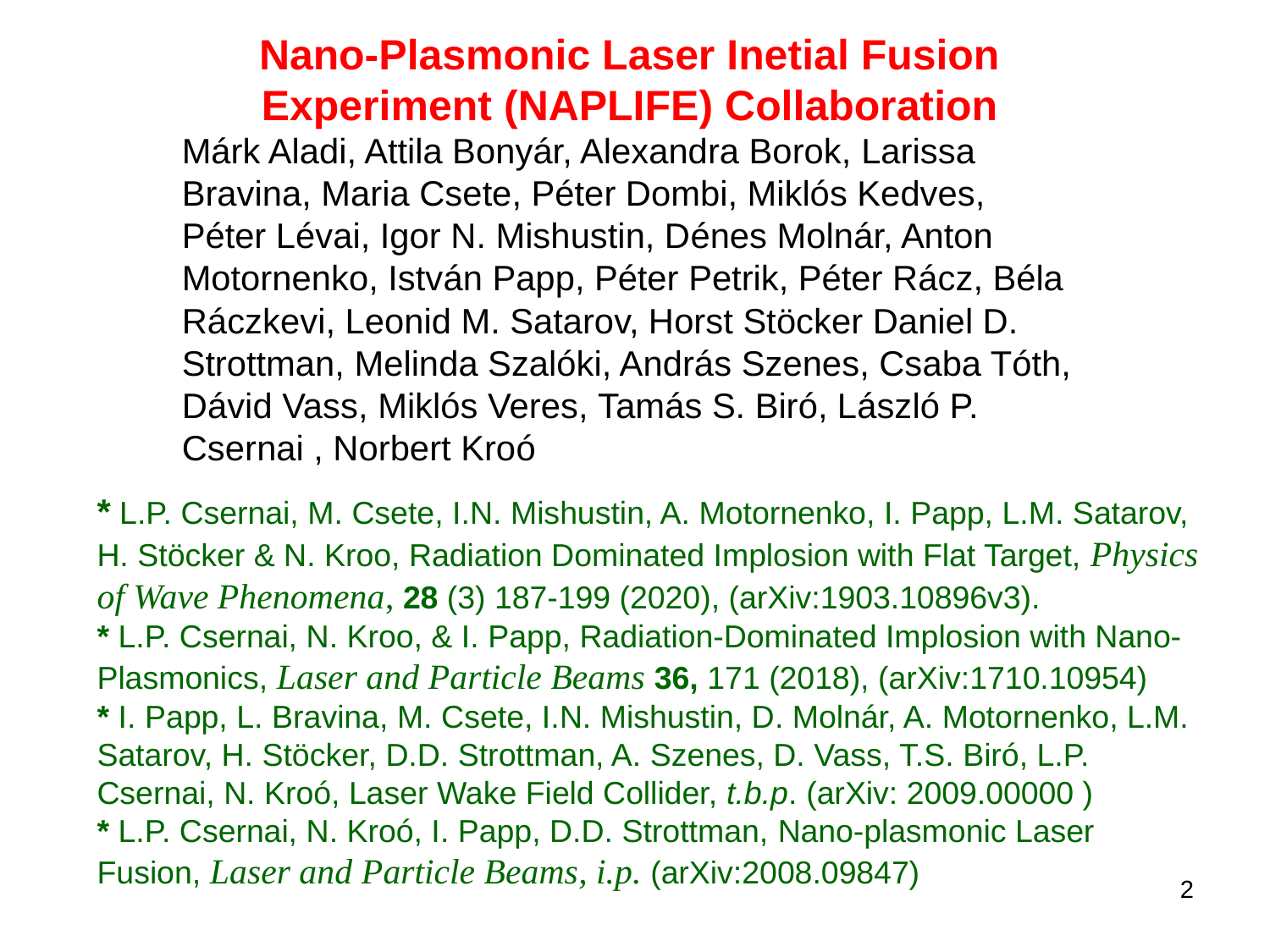

Nano-Plasmonic Laser Inetial Fusion Experiment (NAPLIFE) Collaboration
Márk Aladi, Attila Bonyár, Alexandra Borok, Larissa Bravina, Maria Csete, Péter Dombi, Miklós Kedves, Péter Lévai, Igor N. Mishustin, Dénes Molnár, Anton Motornenko, István Papp, Péter Petrik, Péter Rácz, Béla Ráczkevi, Leonid M. Satarov, Horst Stöcker Daniel D. Strottman, Melinda Szalóki, András Szenes, Csaba Tóth, Dávid Vass, Miklós Veres, Tamás S. Biró, László P. Csernai , Norbert Kroó
* L.P. Csernai, M. Csete, I.N. Mishustin, A. Motornenko, I. Papp, L.M. Satarov, H. Stöcker & N. Kroo, Radiation Dominated Implosion with Flat Target, Physics of Wave Phenomena, 28 (3) 187-199 (2020), (arXiv:1903.10896v3).
* L.P. Csernai, N. Kroo, & I. Papp, Radiation-Dominated Implosion with Nano-Plasmonics, Laser and Particle Beams 36, 171 (2018), (arXiv:1710.10954)
* I. Papp, L. Bravina, M. Csete, I.N. Mishustin, D. Molnár, A. Motornenko, L.M. Satarov, H. Stöcker, D.D. Strottman, A. Szenes, D. Vass, T.S. Biró, L.P. Csernai, N. Kroó, Laser Wake Field Collider, t.b.p. (arXiv: 2009.00000 )
* L.P. Csernai, N. Kroó, I. Papp, D.D. Strottman, Nano-plasmonic Laser Fusion, Laser and Particle Beams, i.p. (arXiv:2008.09847)
2